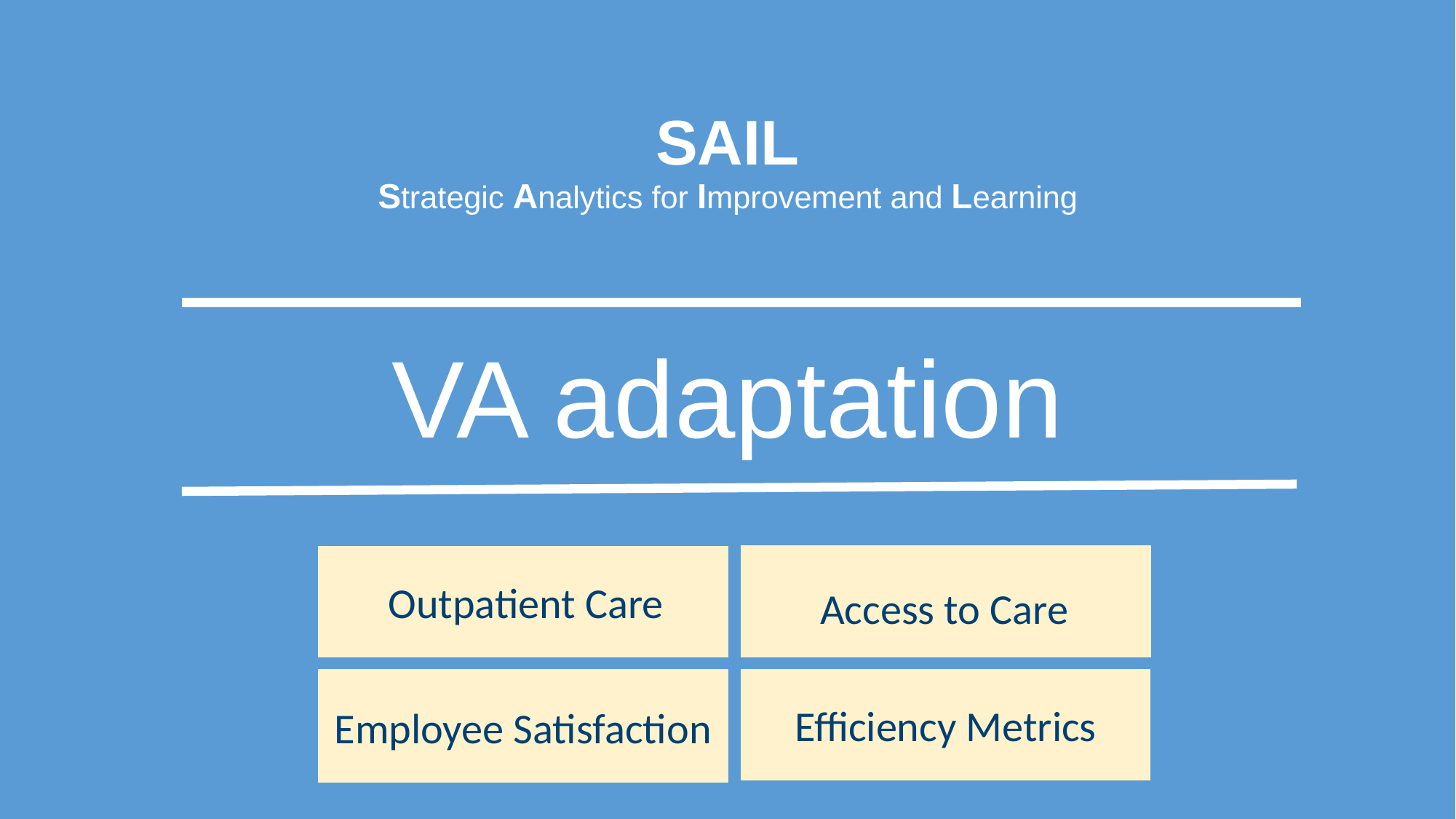

# SAIL Strategic Analytics for Improvement and Learning
VA adaptation

Outpatient Care

Employee Satisfaction
Access to Care

Efficiency Metrics